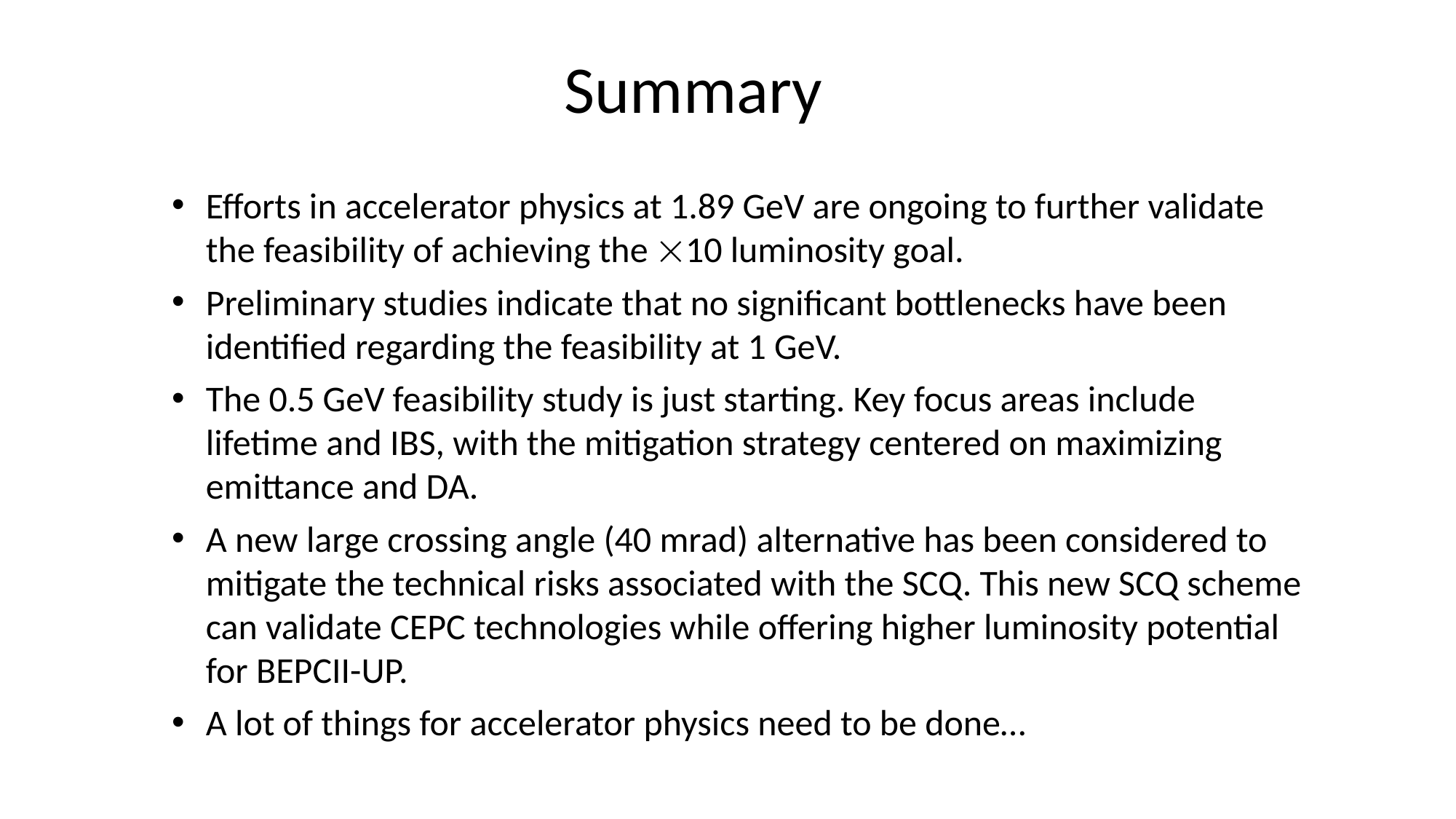

# Summary
Efforts in accelerator physics at 1.89 GeV are ongoing to further validate the feasibility of achieving the ×10 luminosity goal.
Preliminary studies indicate that no significant bottlenecks have been identified regarding the feasibility at 1 GeV.
The 0.5 GeV feasibility study is just starting. Key focus areas include lifetime and IBS, with the mitigation strategy centered on maximizing emittance and DA.
A new large crossing angle (40 mrad) alternative has been considered to mitigate the technical risks associated with the SCQ. This new SCQ scheme can validate CEPC technologies while offering higher luminosity potential for BEPCII-UP.
A lot of things for accelerator physics need to be done…